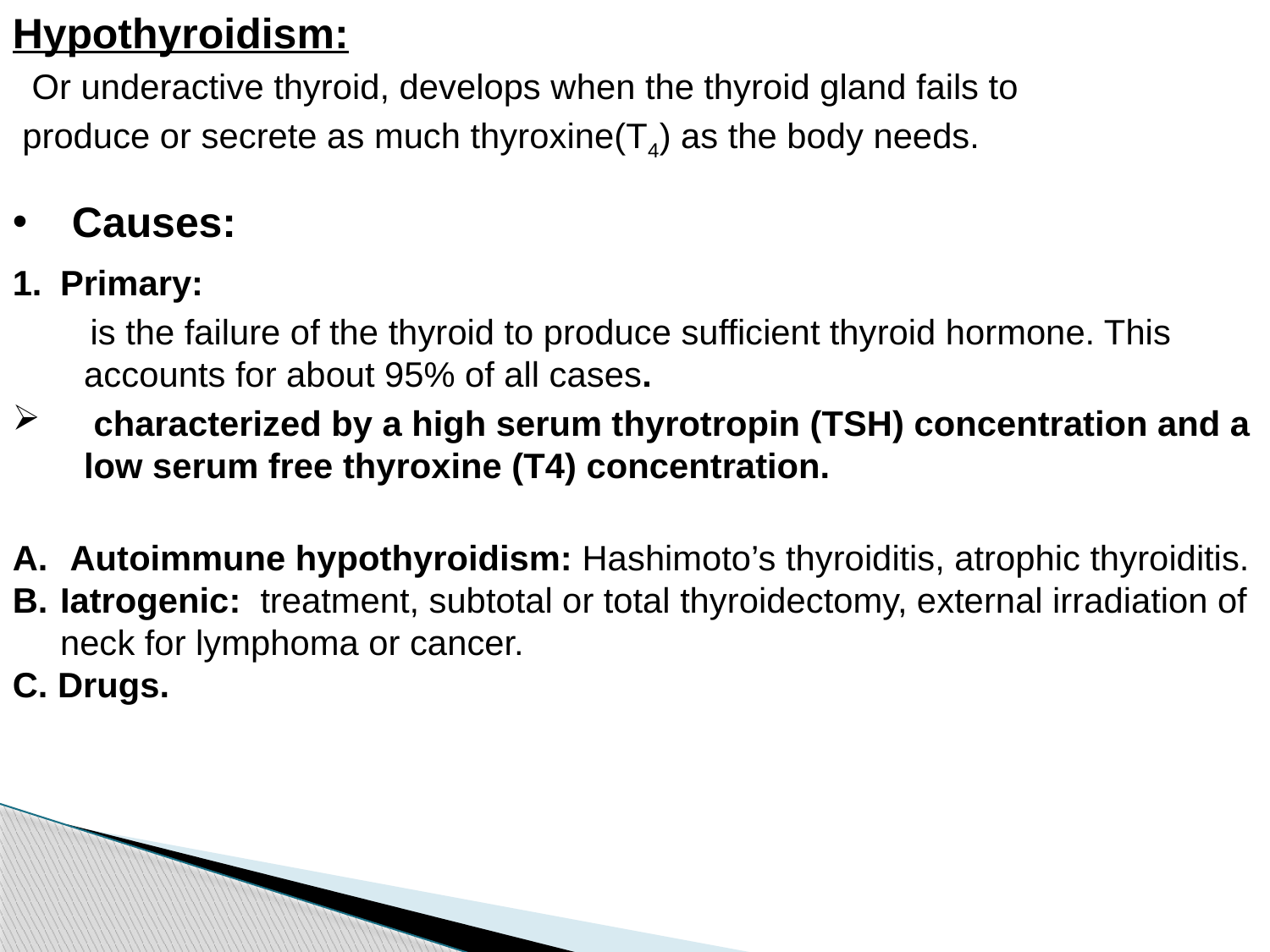

Hypothyroidism:
  Or underactive thyroid, develops when the thyroid gland fails to
 produce or secrete as much thyroxine(T4) as the body needs.
 Causes:

Primary:
        is the failure of the thyroid to produce sufficient thyroid hormone. This accounts for about 95% of all cases.
 characterized by a high serum thyrotropin (TSH) concentration and a low serum free thyroxine (T4) concentration.

 Autoimmune hypothyroidism: Hashimoto’s thyroiditis, atrophic thyroiditis.
Iatrogenic:  treatment, subtotal or total thyroidectomy, external irradiation of neck for lymphoma or cancer.
C. Drugs.